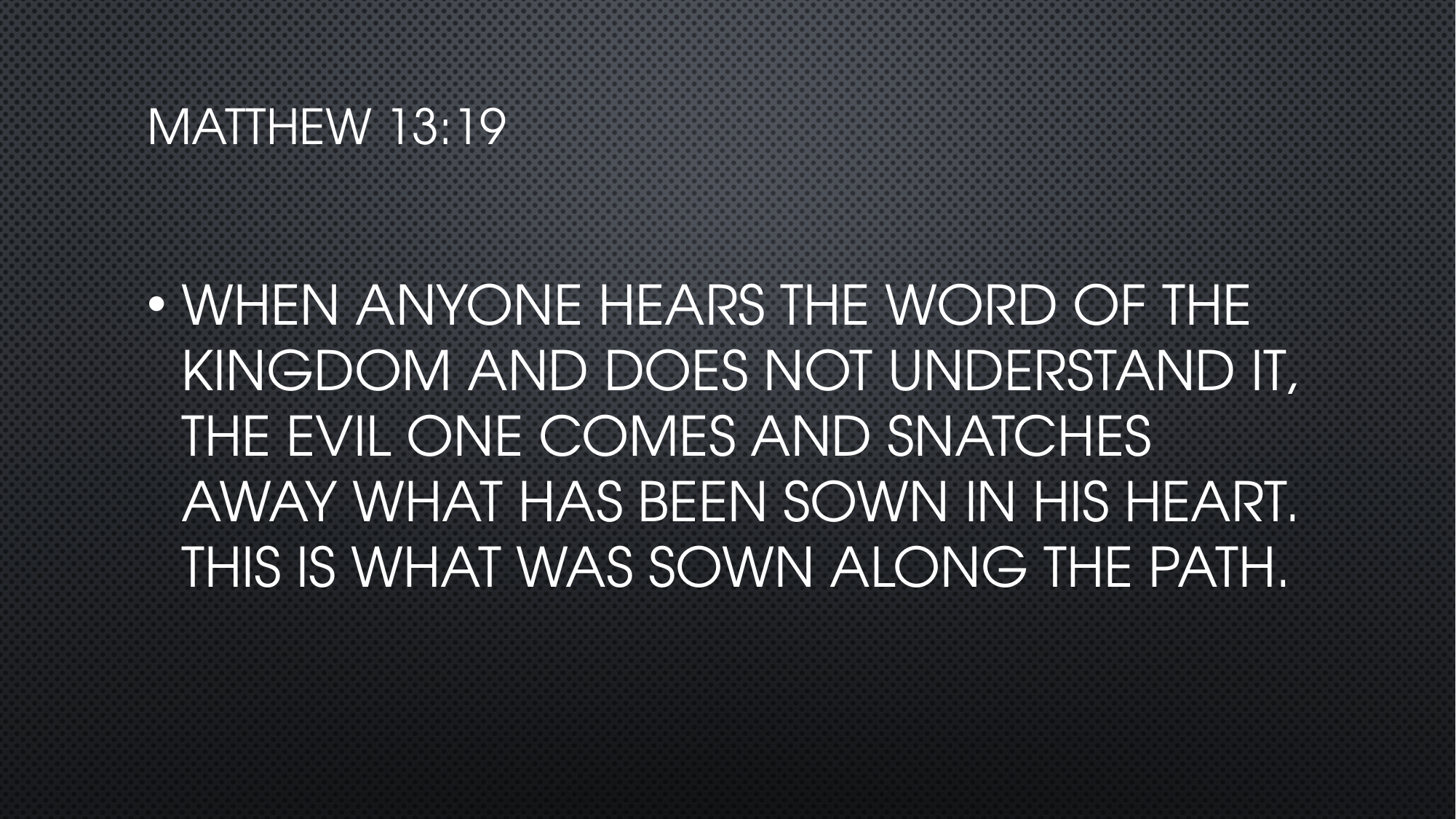

# Matthew 13:19
When anyone hears the word of the kingdom and does not understand it, the evil one comes and snatches away what has been sown in his heart. This is what was sown along the path.